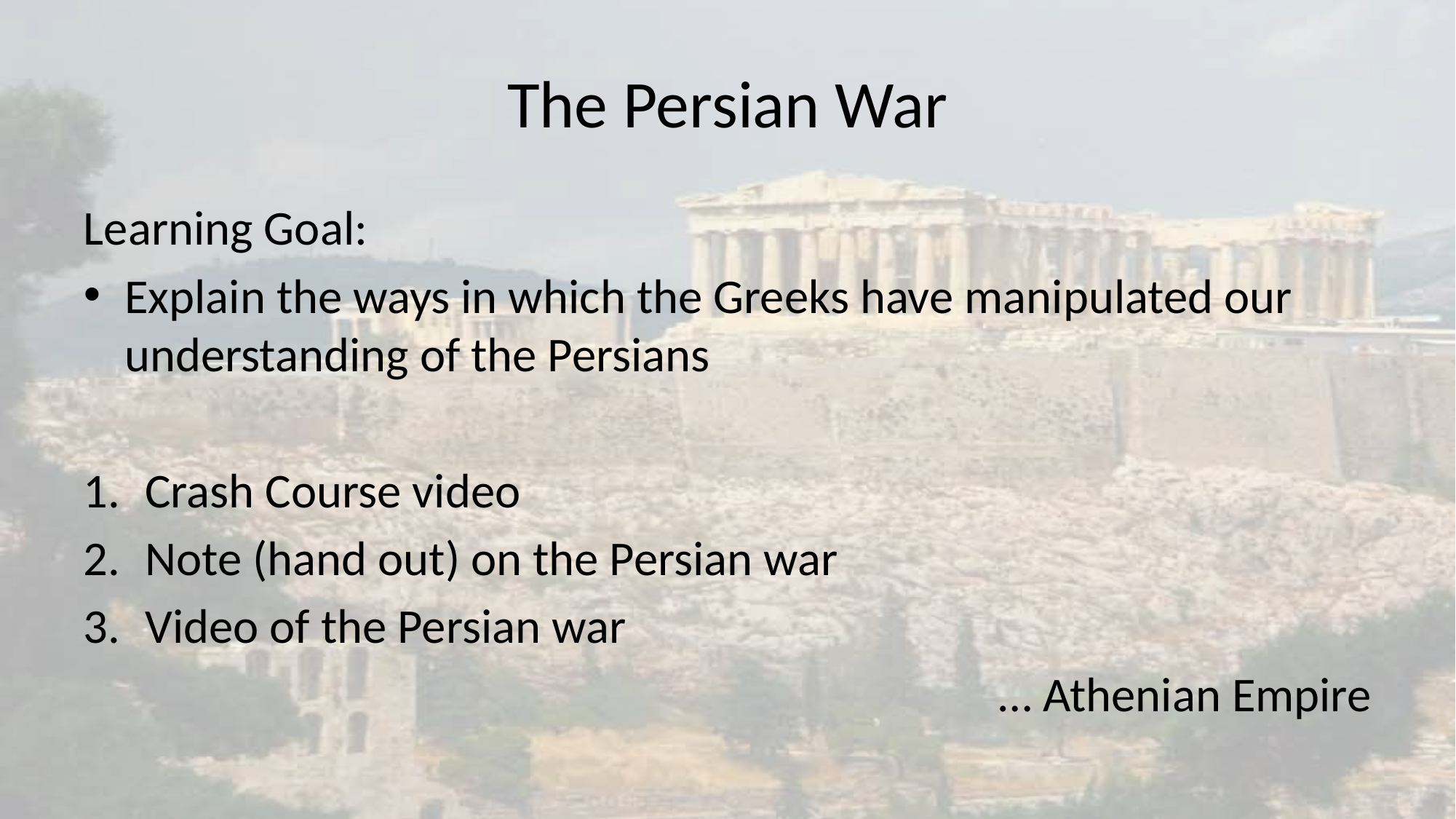

# The Persian War
Learning Goal:
Explain the ways in which the Greeks have manipulated our understanding of the Persians

Crash Course video
Note (hand out) on the Persian war
Video of the Persian war
… Athenian Empire